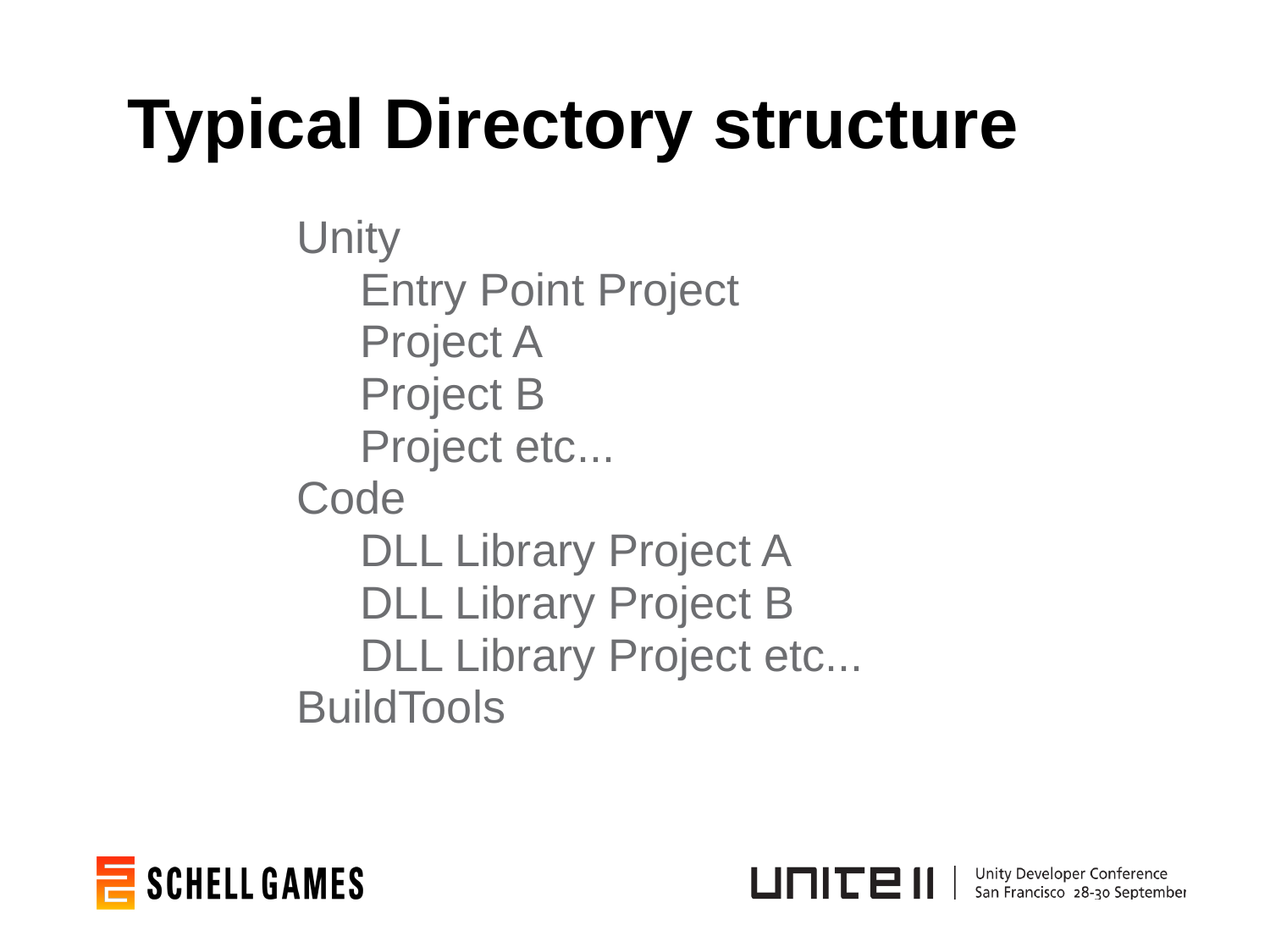

# Typical Directory structure
Unity
     Entry Point Project
     Project A
     Project B
     Project etc...
Code
     DLL Library Project A
     DLL Library Project B
     DLL Library Project etc...
BuildTools